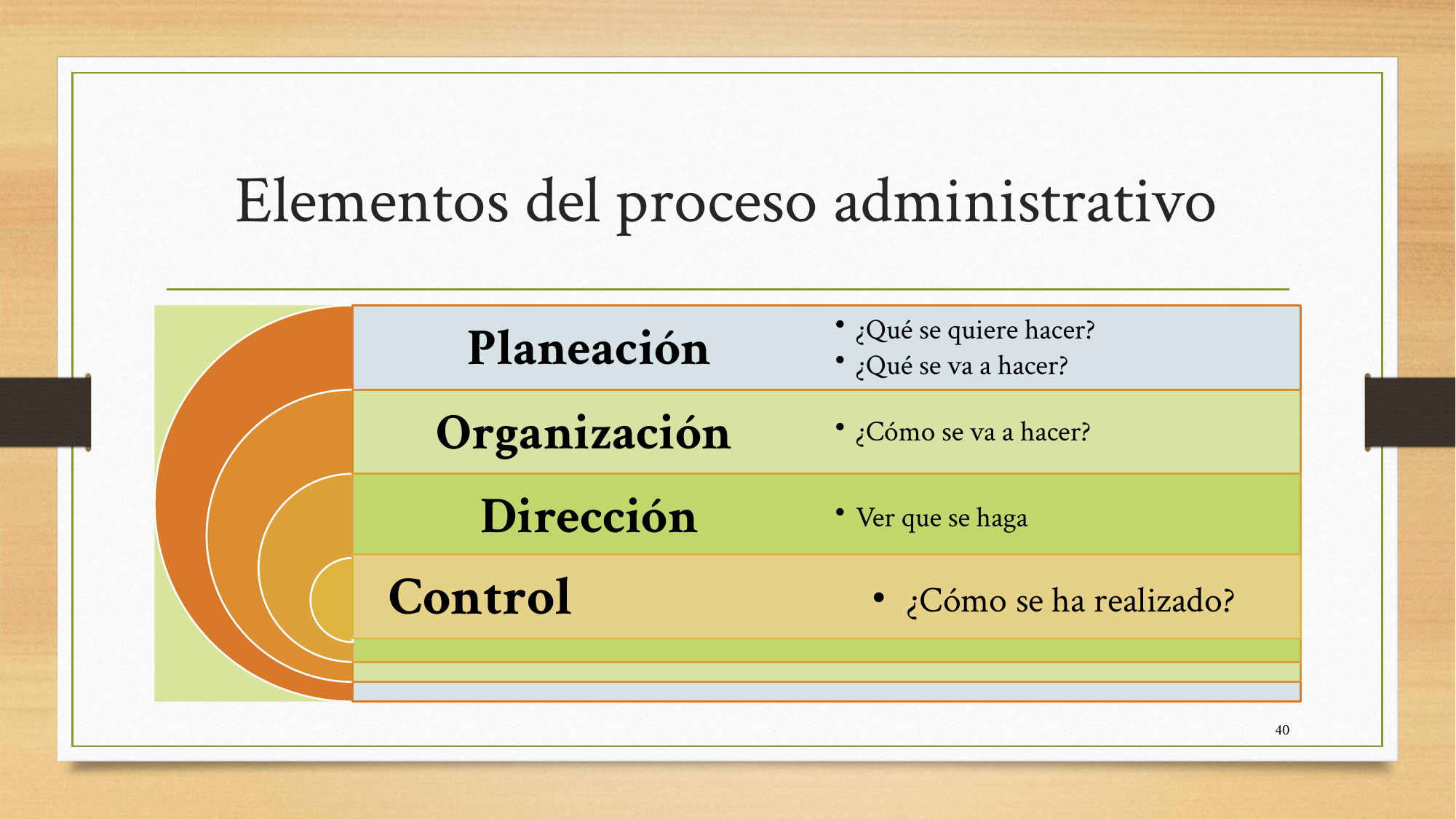

# Elementos del proceso administrativo
Planeación
Organización
Dirección
Control
¿Qué se quiere hacer?
¿Qué se va a hacer?
¿Cómo se va a hacer?
Ver que se haga
¿Cómo se ha realizado?
40